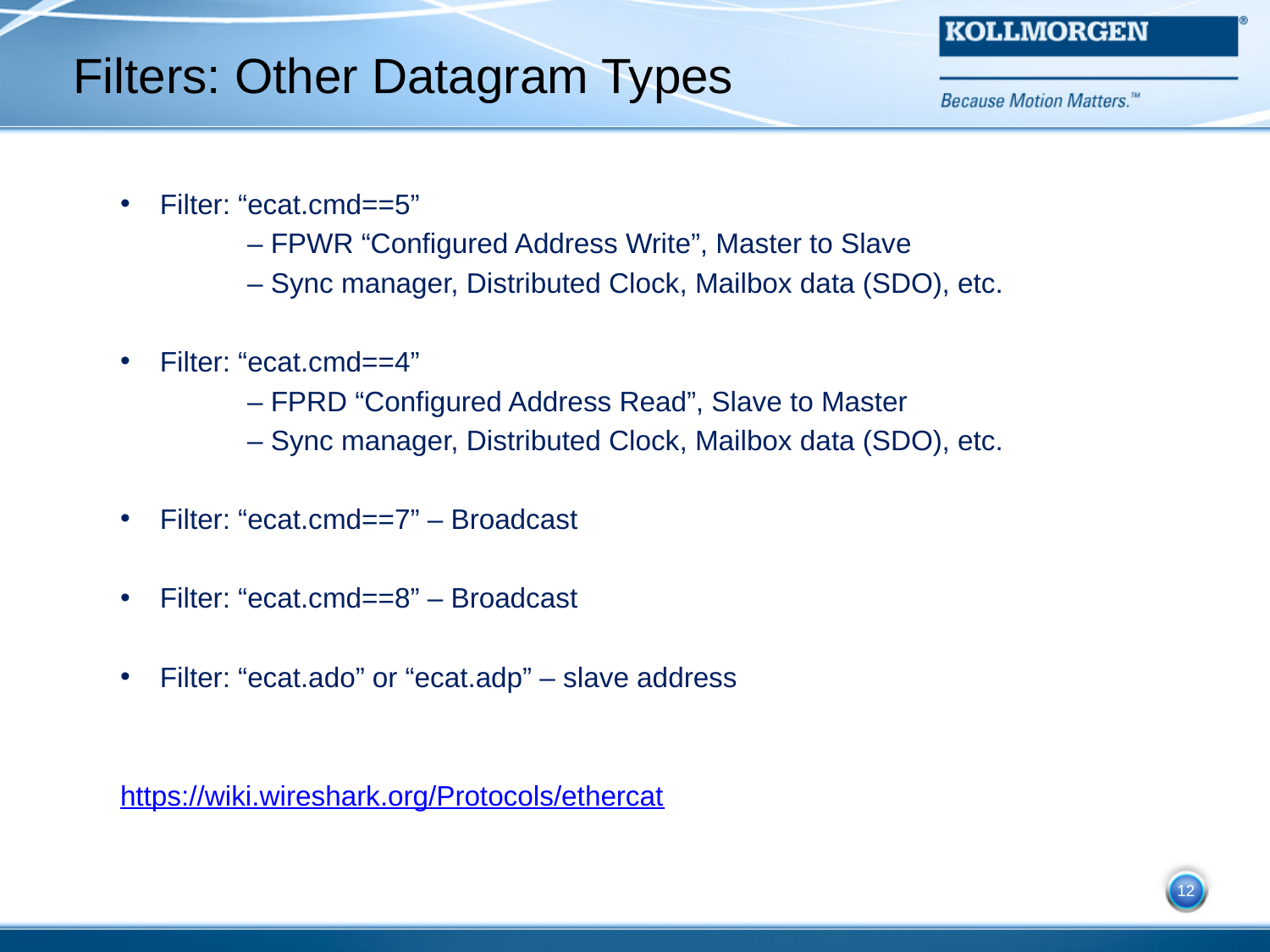

# Filters: Other Datagram Types
Filter: “ecat.cmd==5”
	– FPWR “Configured Address Write”, Master to Slave
	– Sync manager, Distributed Clock, Mailbox data (SDO), etc.

Filter: “ecat.cmd==4”
	– FPRD “Configured Address Read”, Slave to Master
	– Sync manager, Distributed Clock, Mailbox data (SDO), etc.

Filter: “ecat.cmd==7” – Broadcast

Filter: “ecat.cmd==8” – Broadcast

Filter: “ecat.ado” or “ecat.adp” – slave address

https://wiki.wireshark.org/Protocols/ethercat